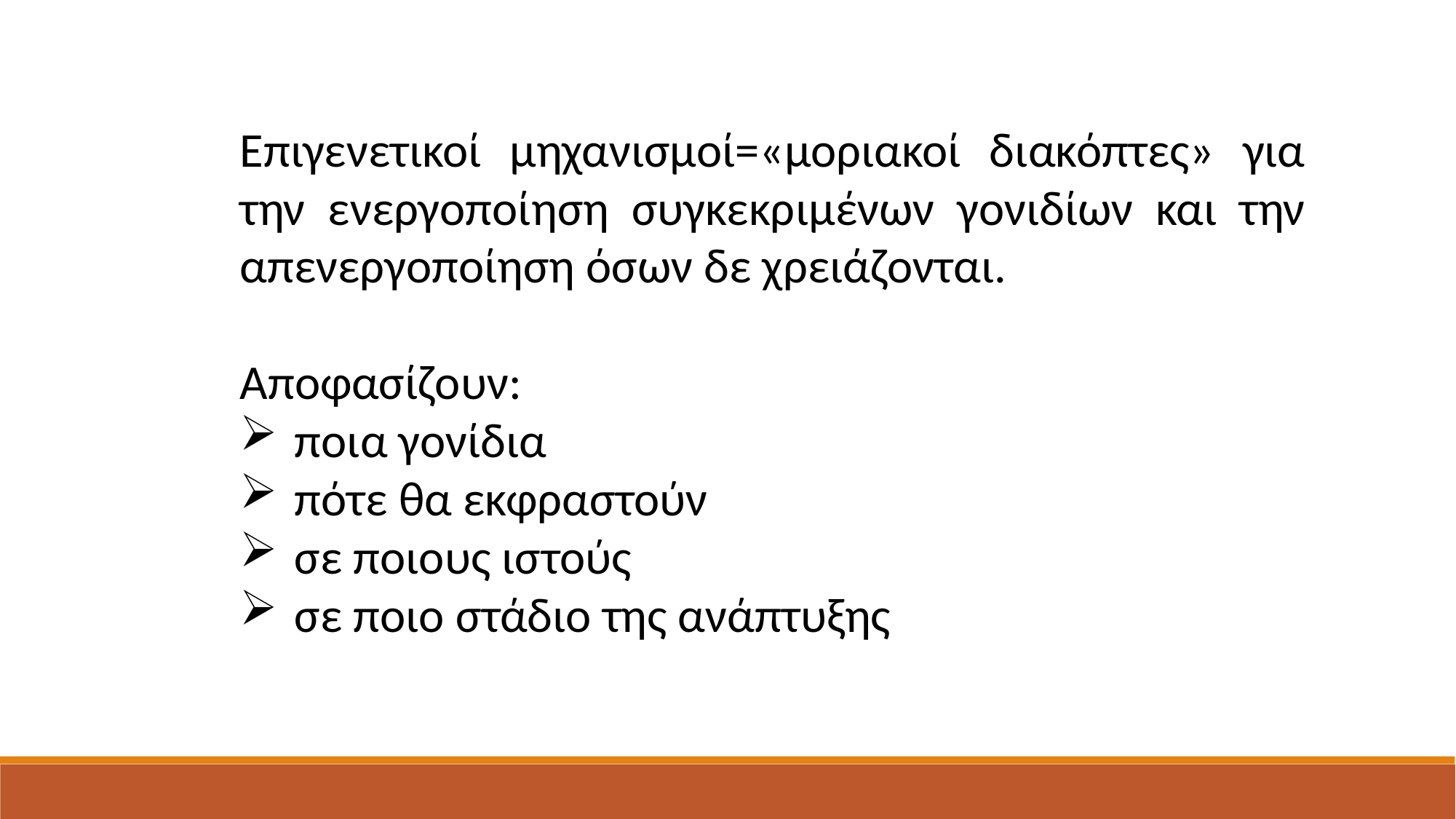

Επιγενετικοί μηχανισμοί=«μοριακοί διακόπτες» για την ενεργοποίηση συγκεκριμένων γονιδίων και την απενεργοποίηση όσων δε χρειάζονται.

Αποφασίζουν:
ποια γονίδια
πότε θα εκφραστούν
σε ποιους ιστούς
σε ποιο στάδιο της ανάπτυξης